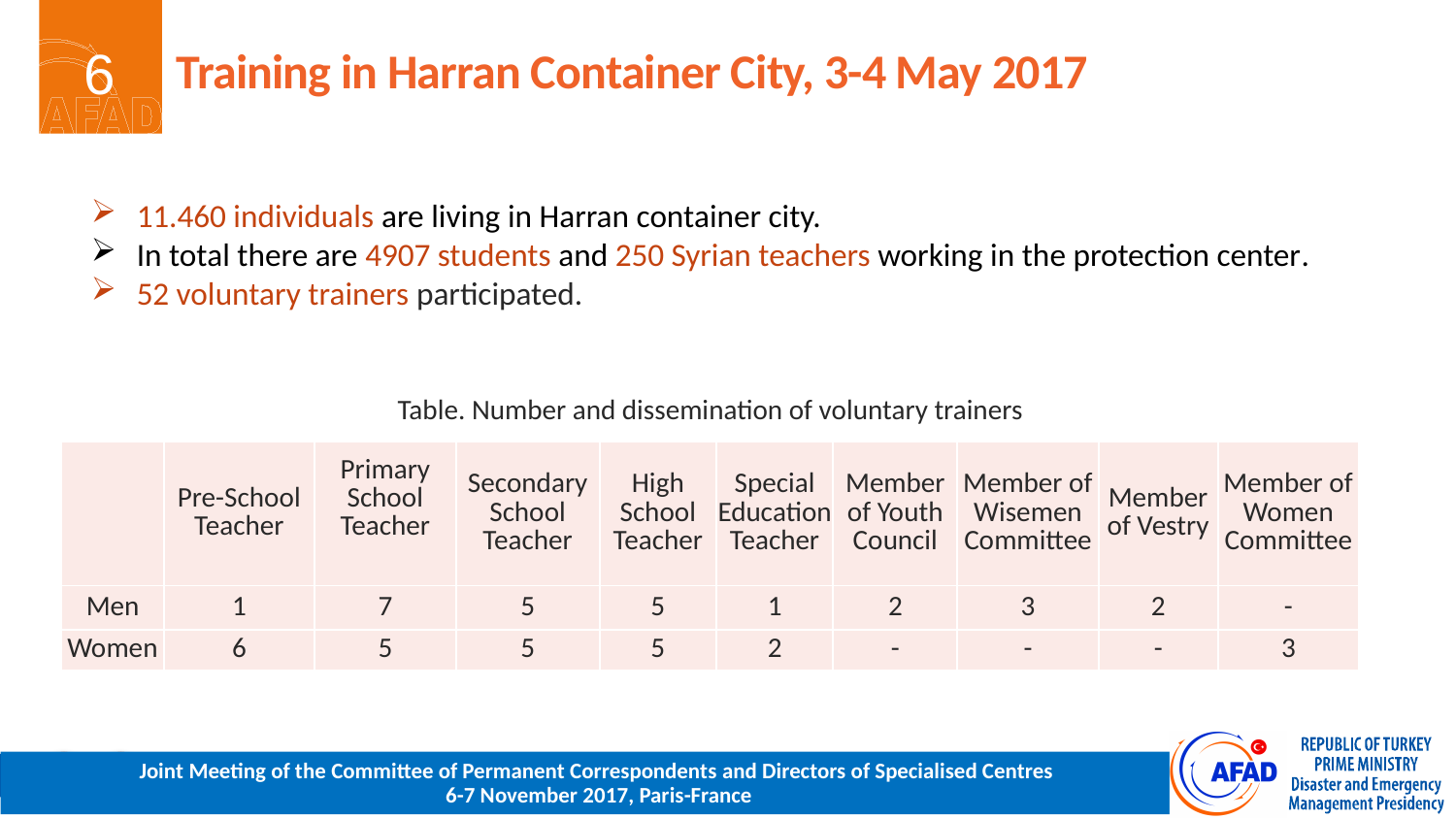

# Training in Harran Container City, 3-4 May 2017
11.460 individuals are living in Harran container city.
In total there are 4907 students and 250 Syrian teachers working in the protection center.
52 voluntary trainers participated.
Table. Number and dissemination of voluntary trainers
|  | Pre-School Teacher | Primary School Teacher | Secondary School Teacher | High School Teacher | Special Education Teacher | Member of Youth Council | Member of Wisemen Committee | Member of Vestry | Member of Women Committee |
| --- | --- | --- | --- | --- | --- | --- | --- | --- | --- |
| Men | 1 | 7 | 5 | 5 | 1 | 2 | 3 | 2 | - |
| Women | 6 | 5 | 5 | 5 | 2 | - | - | - | 3 |